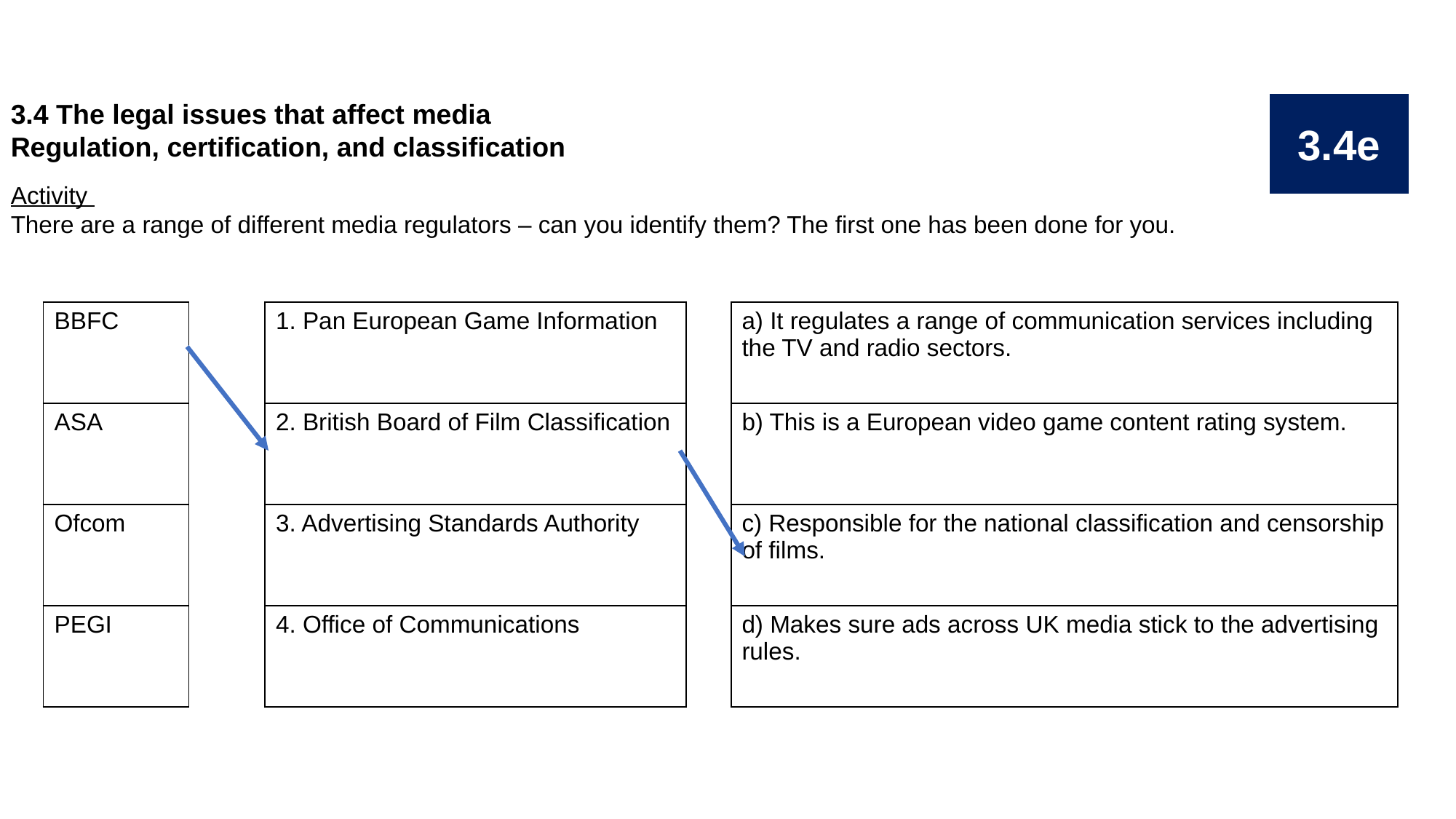

3.4 The legal issues that affect media
Regulation, certification, and classification
3.4e
Activity
There are a range of different media regulators – can you identify them? The first one has been done for you.
| BBFC |  | 1. Pan European Game Information |  | a) It regulates a range of communication services including the TV and radio sectors. |
| --- | --- | --- | --- | --- |
| ASA |  | 2. British Board of Film Classification |  | b) This is a European video game content rating system. |
| Ofcom |  | 3. Advertising Standards Authority |  | c) Responsible for the national classification and censorship of films. |
| PEGI |  | 4. Office of Communications |  | d) Makes sure ads across UK media stick to the advertising rules. |